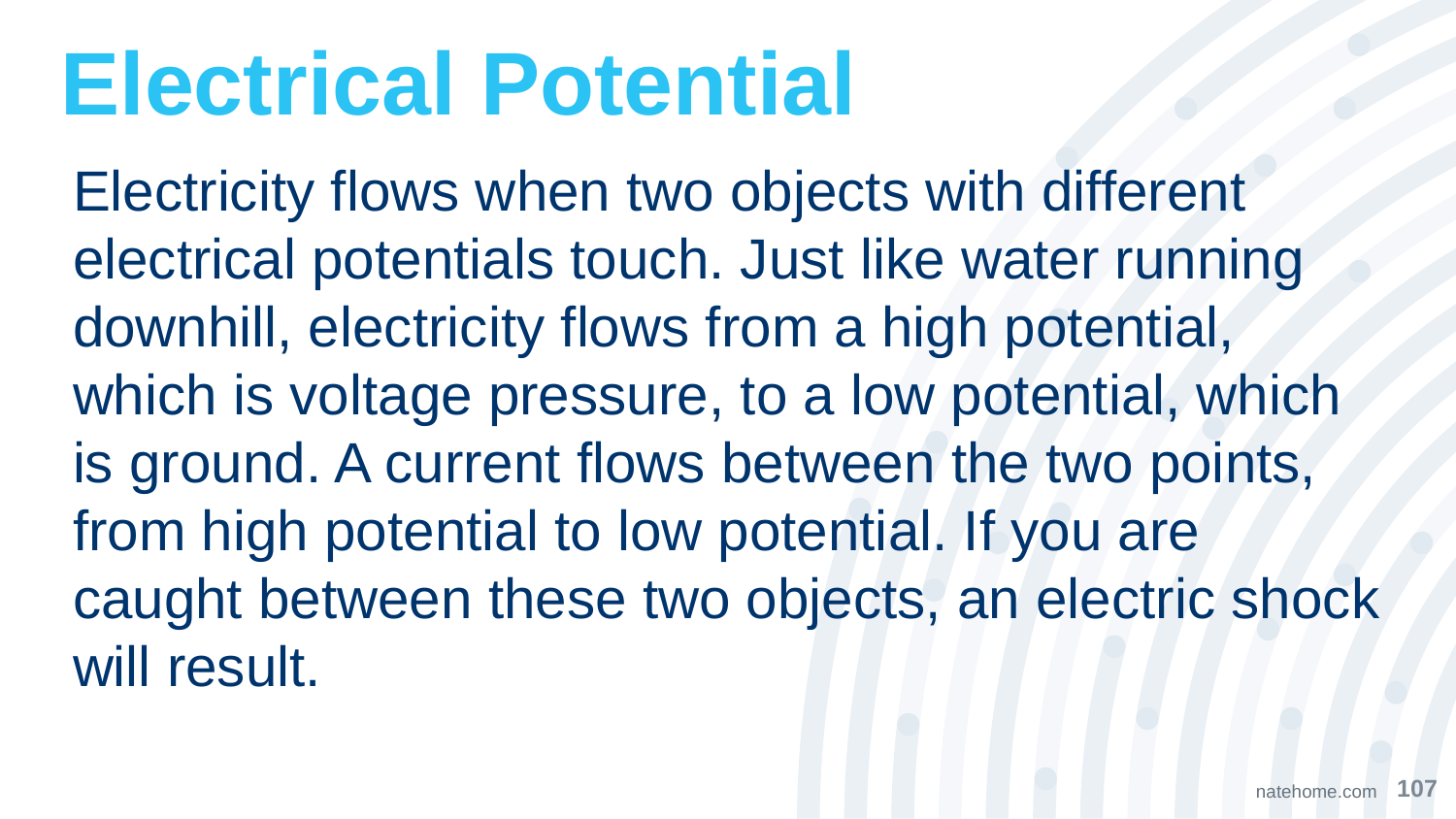

# Electrical Potential
Electricity flows when two objects with different electrical potentials touch. Just like water running downhill, electricity flows from a high potential, which is voltage pressure, to a low potential, which is ground. A current flows between the two points, from high potential to low potential. If you are caught between these two objects, an electric shock will result.

107
natehome.com